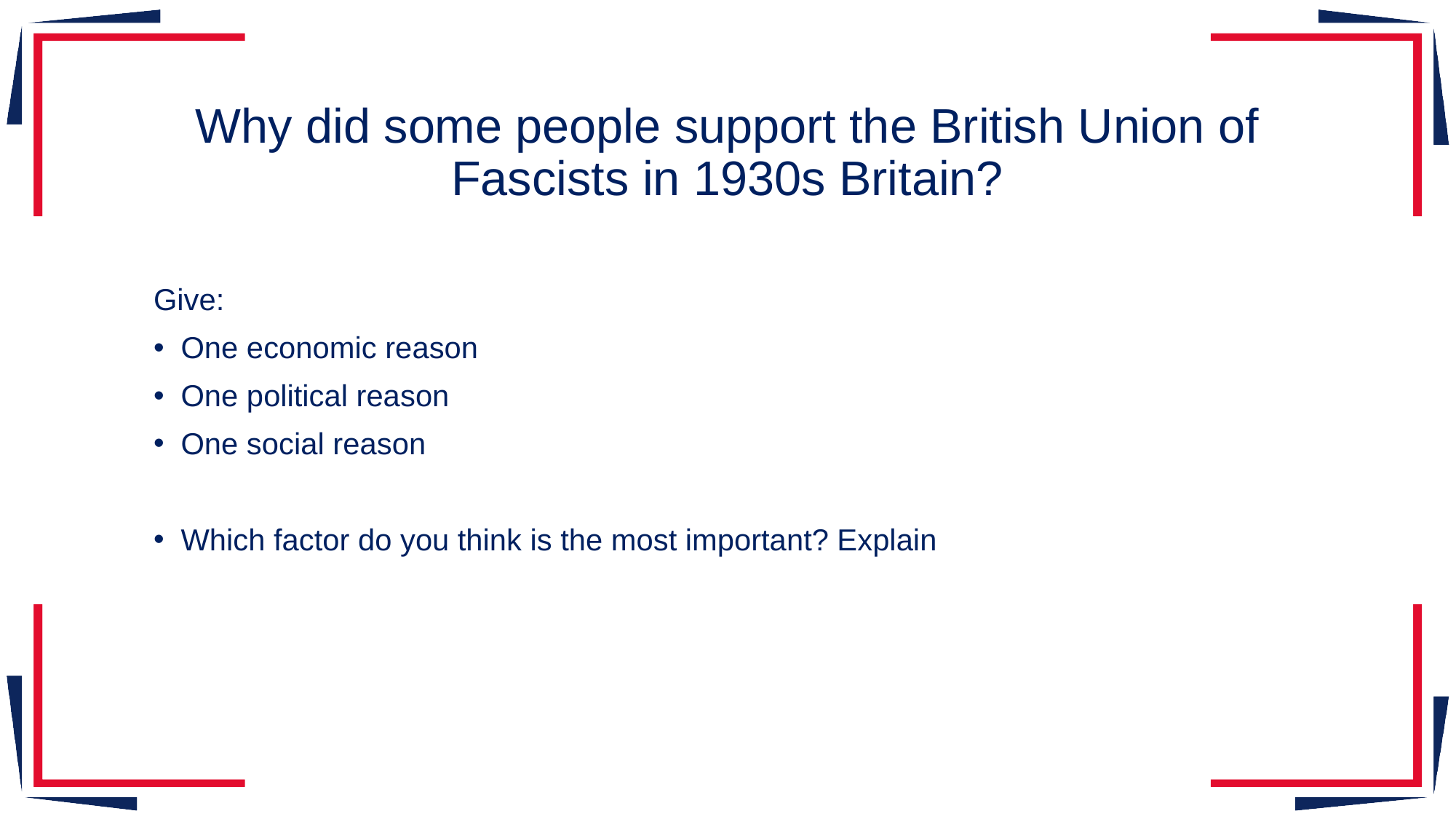

# Why did some people support the British Union of Fascists in 1930s Britain?
Give:
One economic reason
One political reason
One social reason

Which factor do you think is the most important? Explain